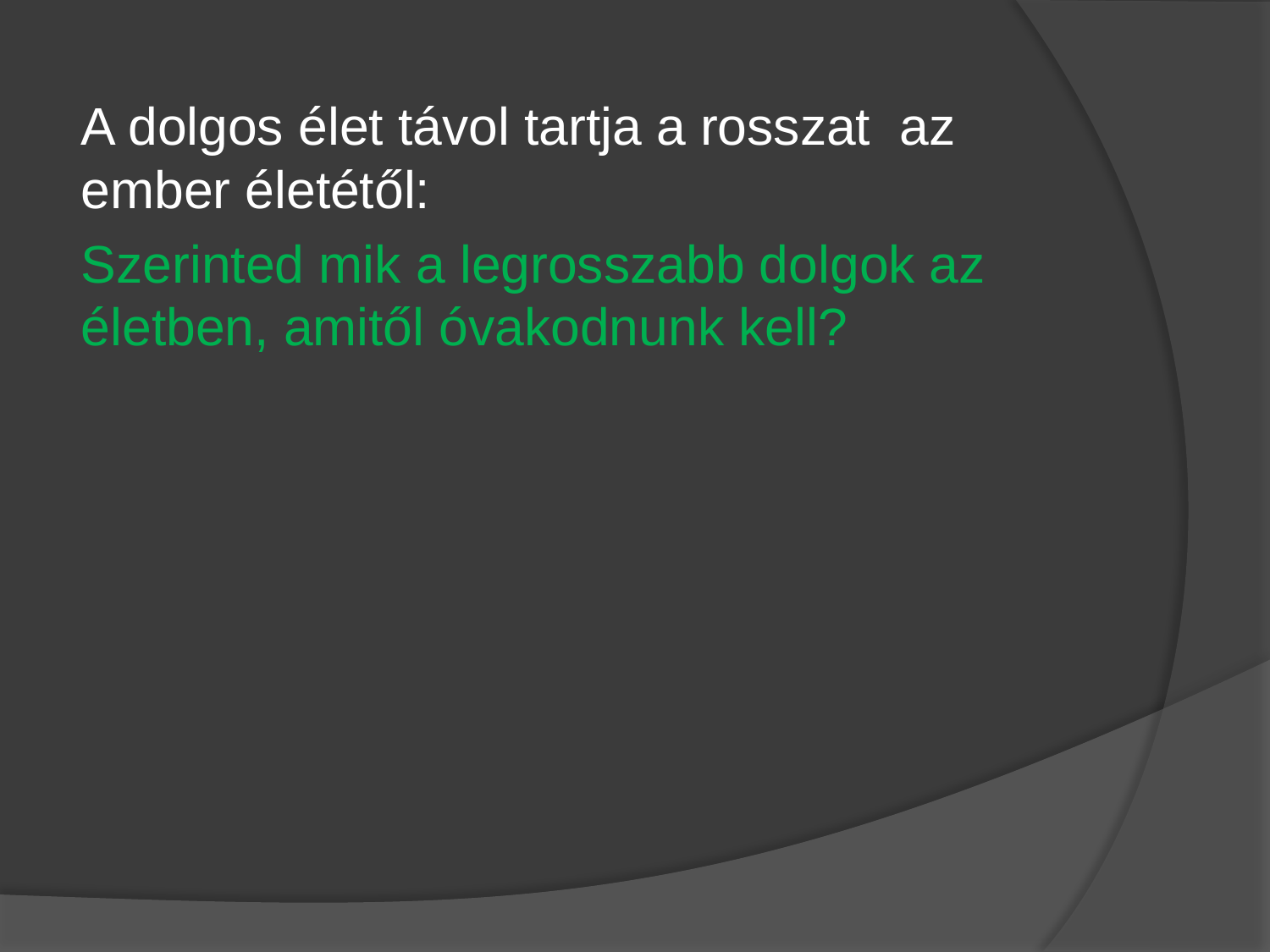

A dolgos élet távol tartja a rosszat  az ember életétől:
Szerinted mik a legrosszabb dolgok az életben, amitől óvakodnunk kell?